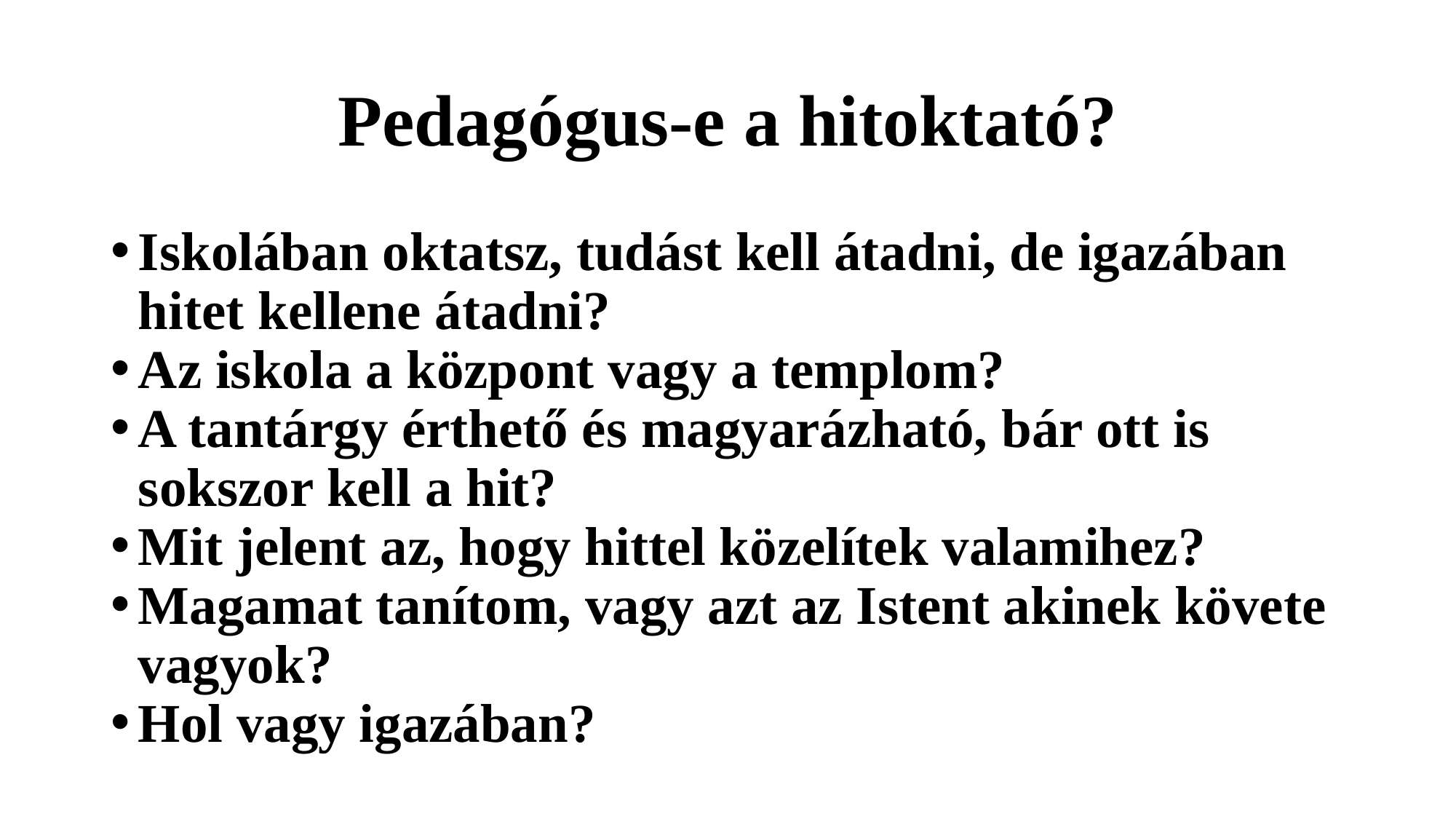

# Pedagógus-e a hitoktató?
Iskolában oktatsz, tudást kell átadni, de igazában hitet kellene átadni?
Az iskola a központ vagy a templom?
A tantárgy érthető és magyarázható, bár ott is sokszor kell a hit?
Mit jelent az, hogy hittel közelítek valamihez?
Magamat tanítom, vagy azt az Istent akinek követe vagyok?
Hol vagy igazában?